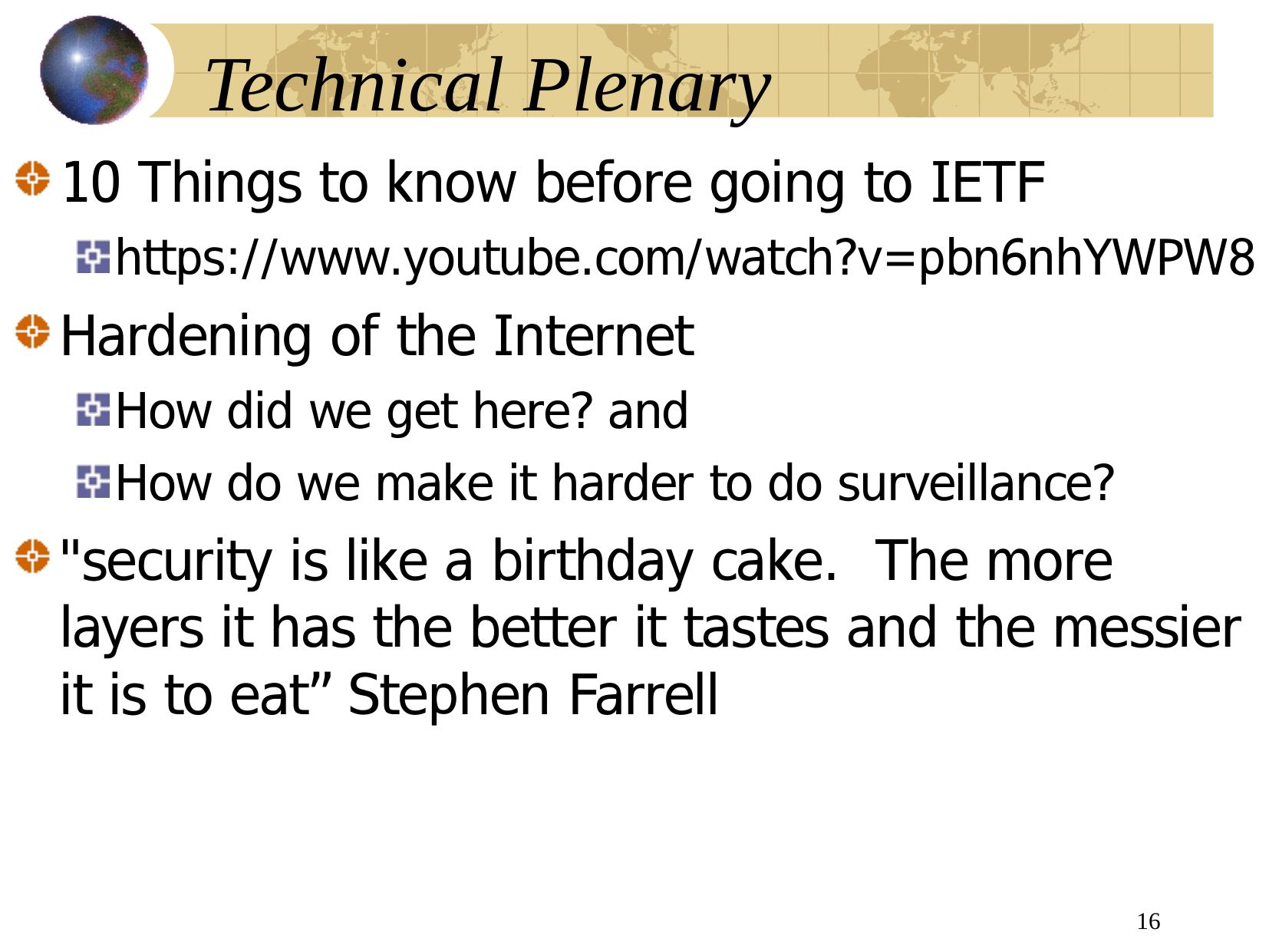

# Technical Plenary
10 Things to know before going to IETF
https://www.youtube.com/watch?v=pbn6nhYWPW8
Hardening of the Internet
How did we get here? and
How do we make it harder to do surveillance?
"security is like a birthday cake.  The more layers it has the better it tastes and the messier it is to eat” Stephen Farrell
16